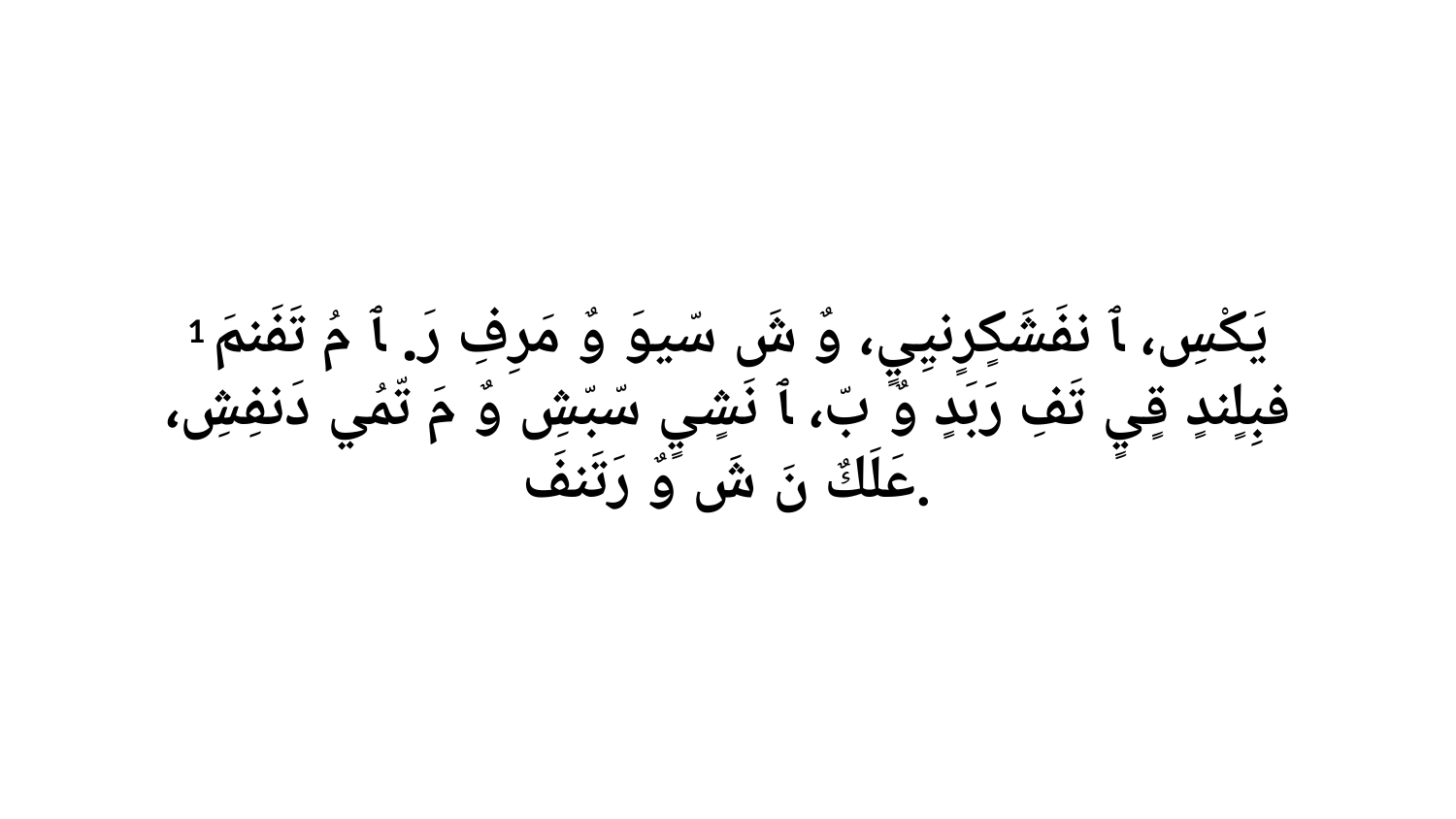

1 يَكْسِ، ﭑ نفَشَكٍرٍنيِيٍ، وٌ شَ سّيوَ وٌ مَرِفِ رَ. ﭑ مُ تَفَنمَ فبِلٍندٍ قٍيٍ تَفِ رَبَدٍ وٌ بّ، ﭑ نَشٍيٍ سّبّشِ وٌ مَ تّمُي دَنفِشِ، عَلَكٌ نَ شَ وٌ رَتَنفَ.